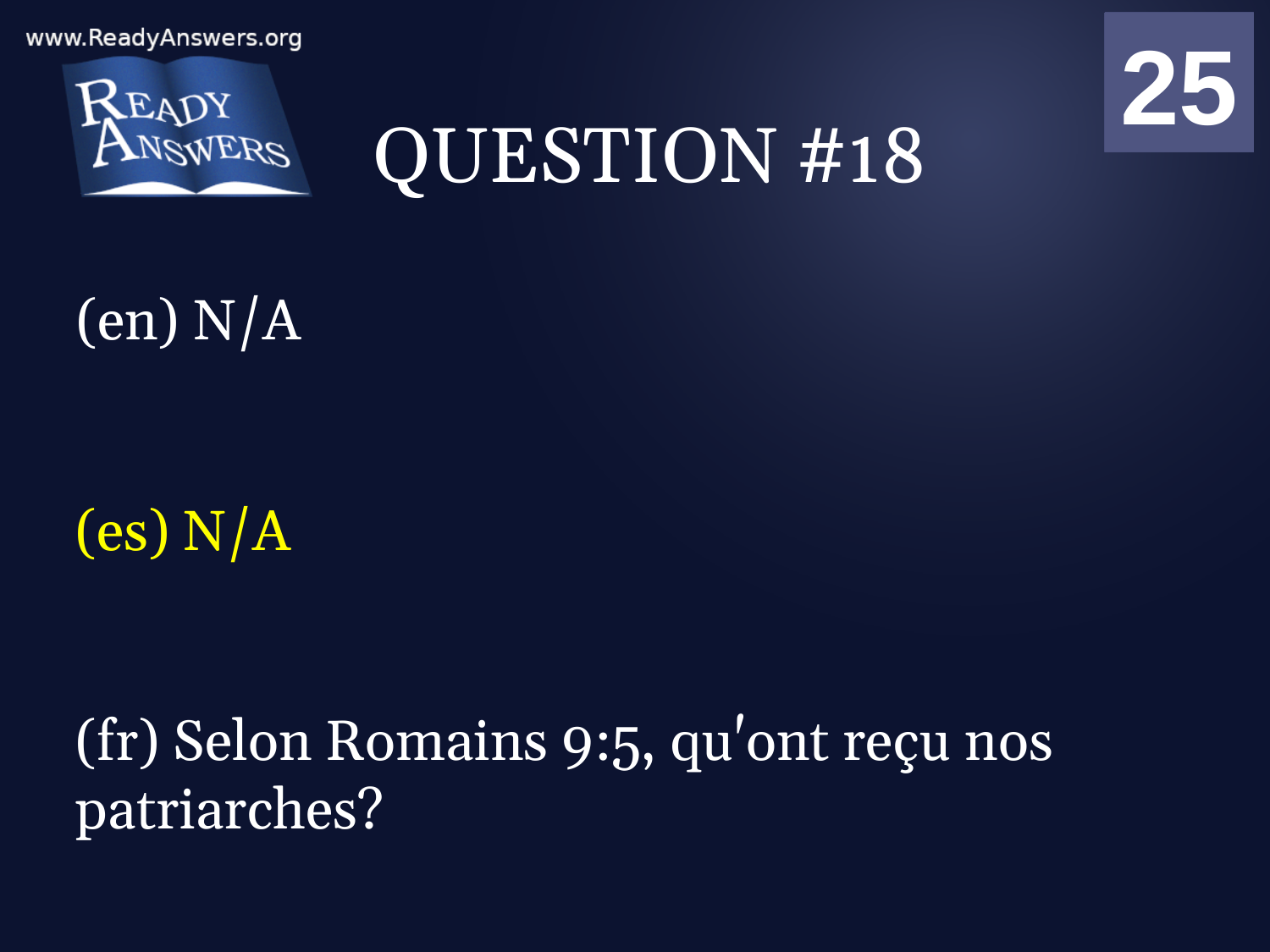

01
02
03
04
05
06
07
08
09
10
11
12
13
14
15
16
17
18
19
20
21
22
23
24
25
00
# QUESTION #18
(en) N/A
(es) N/A
(fr) Selon Romains 9:5, qu'ont reçu nos patriarches?